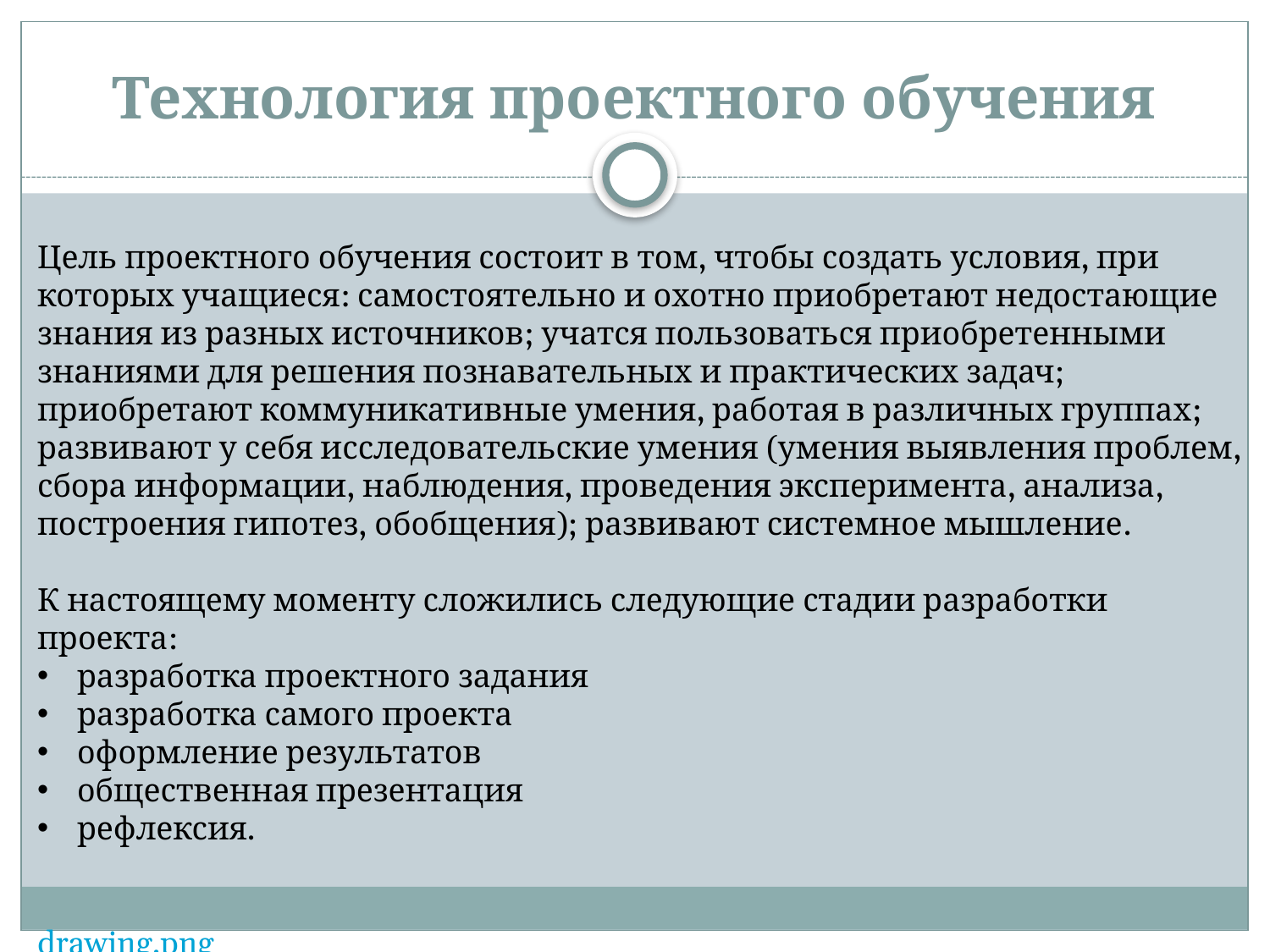

# Технология проектного обучения
Цель проектного обучения состоит в том, чтобы создать условия, при которых учащиеся: самостоятельно и охотно приобретают недостающие знания из разных источников; учатся пользоваться приобретенными знаниями для решения познавательных и практических задач; приобретают коммуникативные умения, работая в различных группах; развивают у себя исследовательские умения (умения выявления проблем, сбора информации, наблюдения, проведения эксперимента, анализа, построения гипотез, обобщения); развивают системное мышление.

К настоящему моменту сложились следующие стадии разработки проекта:
разработка проектного задания
разработка самого проекта
оформление результатов
общественная презентация
рефлексия.

drawing.png